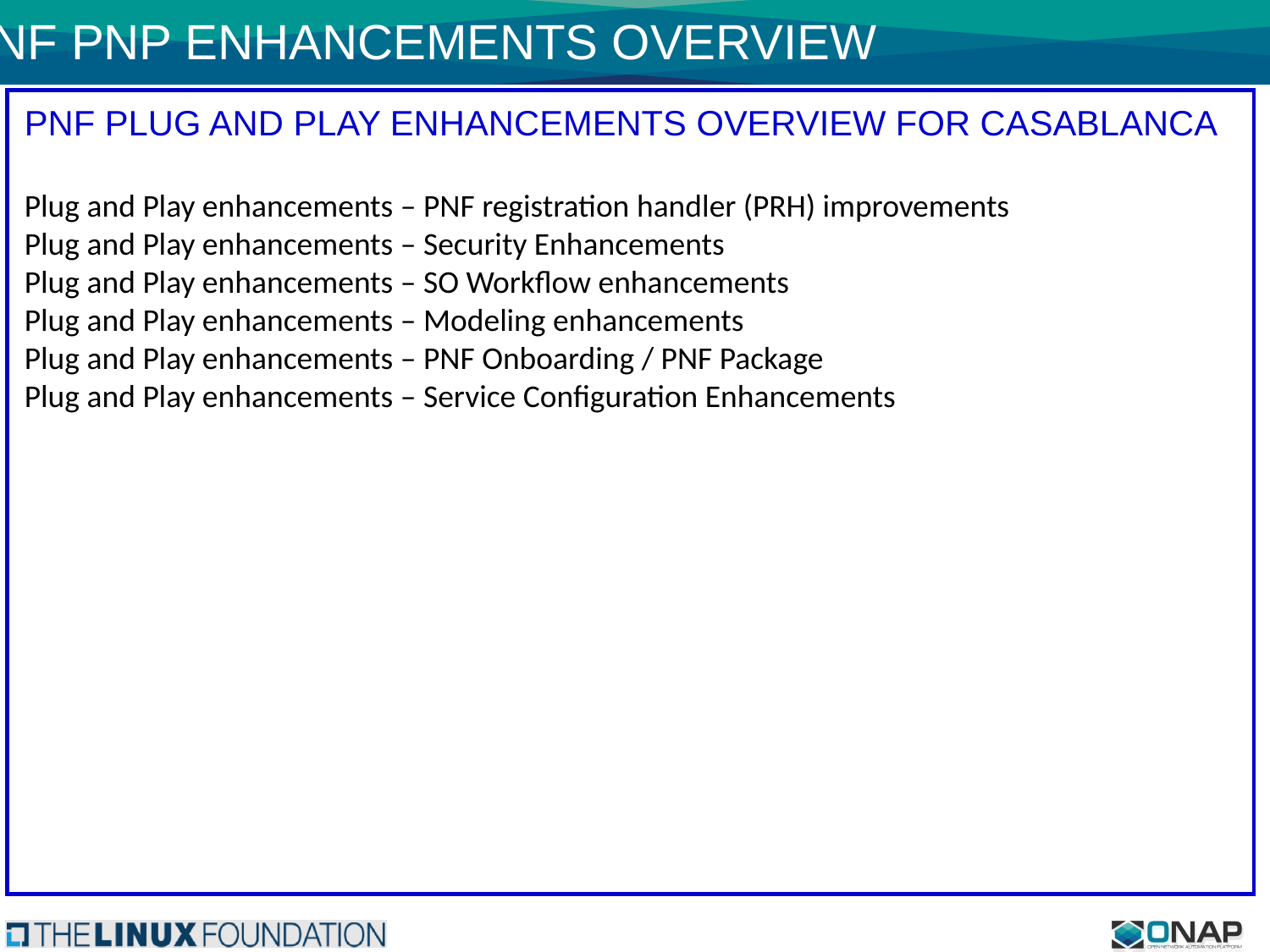

PNF PNP ENHANCEMENTS OVERVIEW

PNF PLUG AND PLAY ENHANCEMENTS OVERVIEW FOR CASABLANCA

Plug and Play enhancements – PNF registration handler (PRH) improvements
Plug and Play enhancements – Security Enhancements
Plug and Play enhancements – SO Workflow enhancements
Plug and Play enhancements – Modeling enhancements
Plug and Play enhancements – PNF Onboarding / PNF Package
Plug and Play enhancements – Service Configuration Enhancements